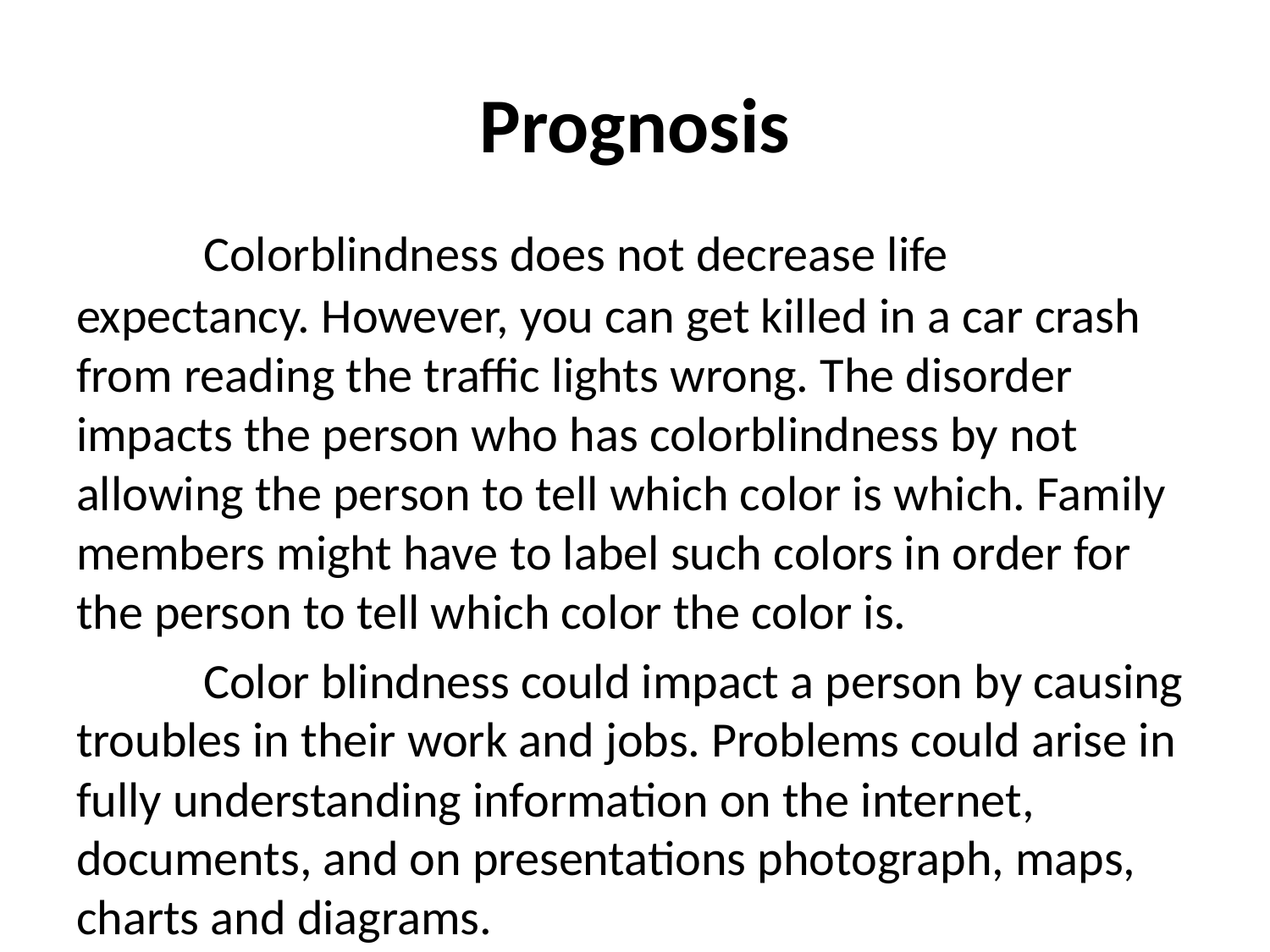

# Prognosis
	Colorblindness does not decrease life expectancy. However, you can get killed in a car crash from reading the traffic lights wrong. The disorder impacts the person who has colorblindness by not allowing the person to tell which color is which. Family members might have to label such colors in order for the person to tell which color the color is.
	Color blindness could impact a person by causing troubles in their work and jobs. Problems could arise in fully understanding information on the internet, documents, and on presentations photograph, maps, charts and diagrams.